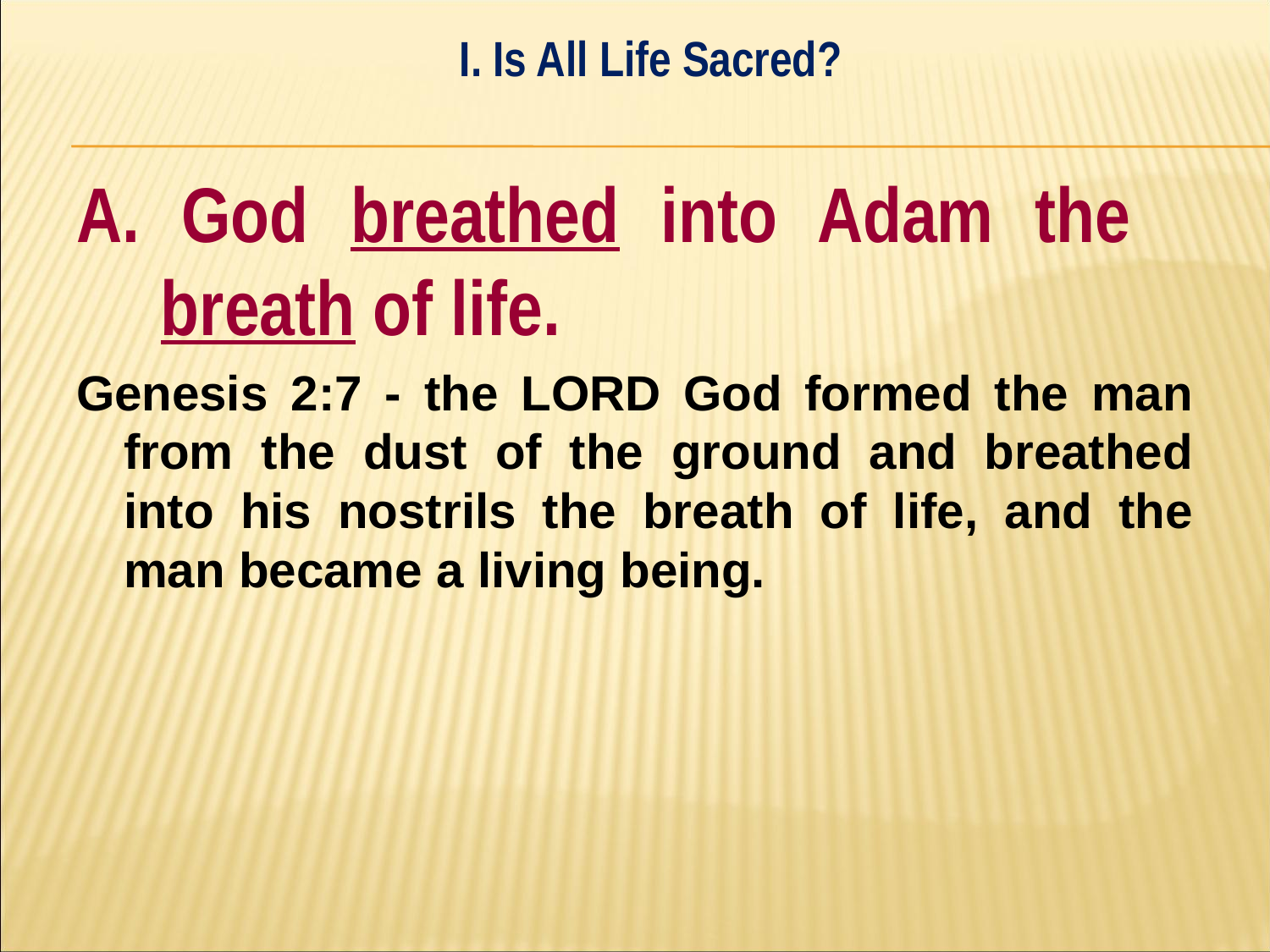

I. Is All Life Sacred?
#
A. God breathed into Adam the 	breath of life.
Genesis 2:7 - the LORD God formed the man from the dust of the ground and breathed into his nostrils the breath of life, and the man became a living being.